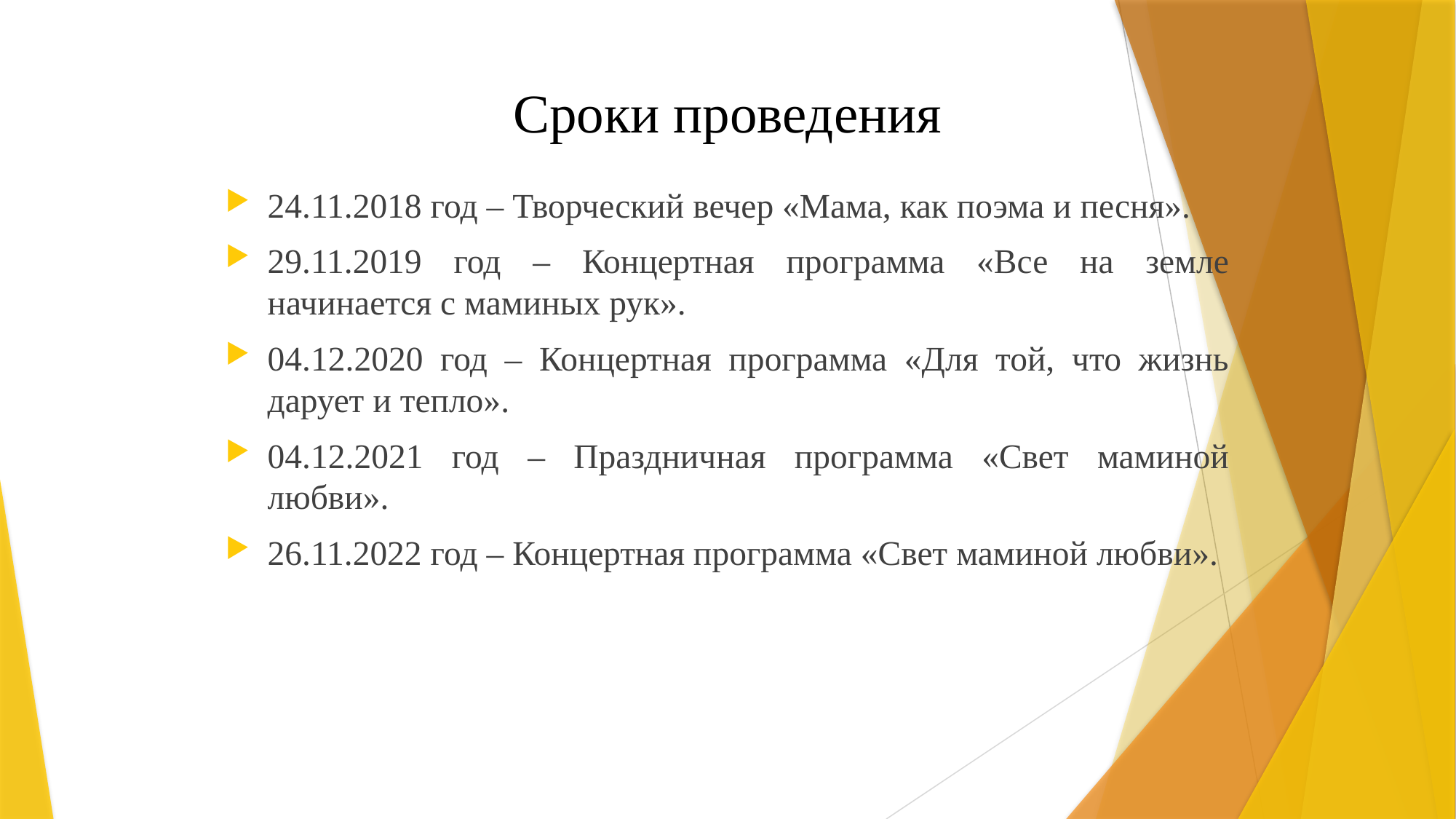

# Сроки проведения
24.11.2018 год – Творческий вечер «Мама, как поэма и песня».
29.11.2019 год – Концертная программа «Все на земле начинается с маминых рук».
04.12.2020 год – Концертная программа «Для той, что жизнь дарует и тепло».
04.12.2021 год – Праздничная программа «Свет маминой любви».
26.11.2022 год – Концертная программа «Свет маминой любви».